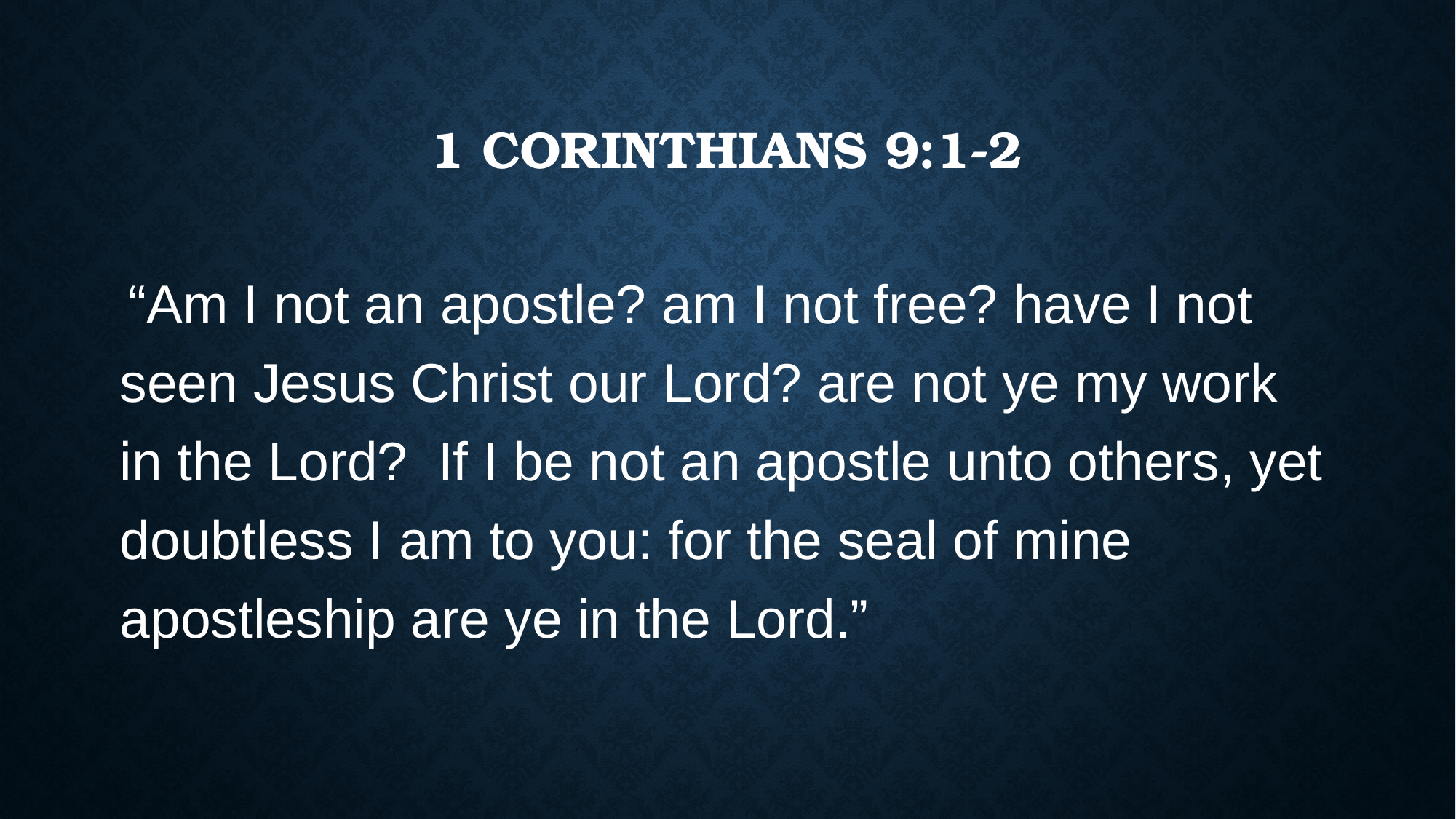

# 1 Corinthians 9:1-2
 “Am I not an apostle? am I not free? have I not seen Jesus Christ our Lord? are not ye my work in the Lord?  If I be not an apostle unto others, yet doubtless I am to you: for the seal of mine apostleship are ye in the Lord.”